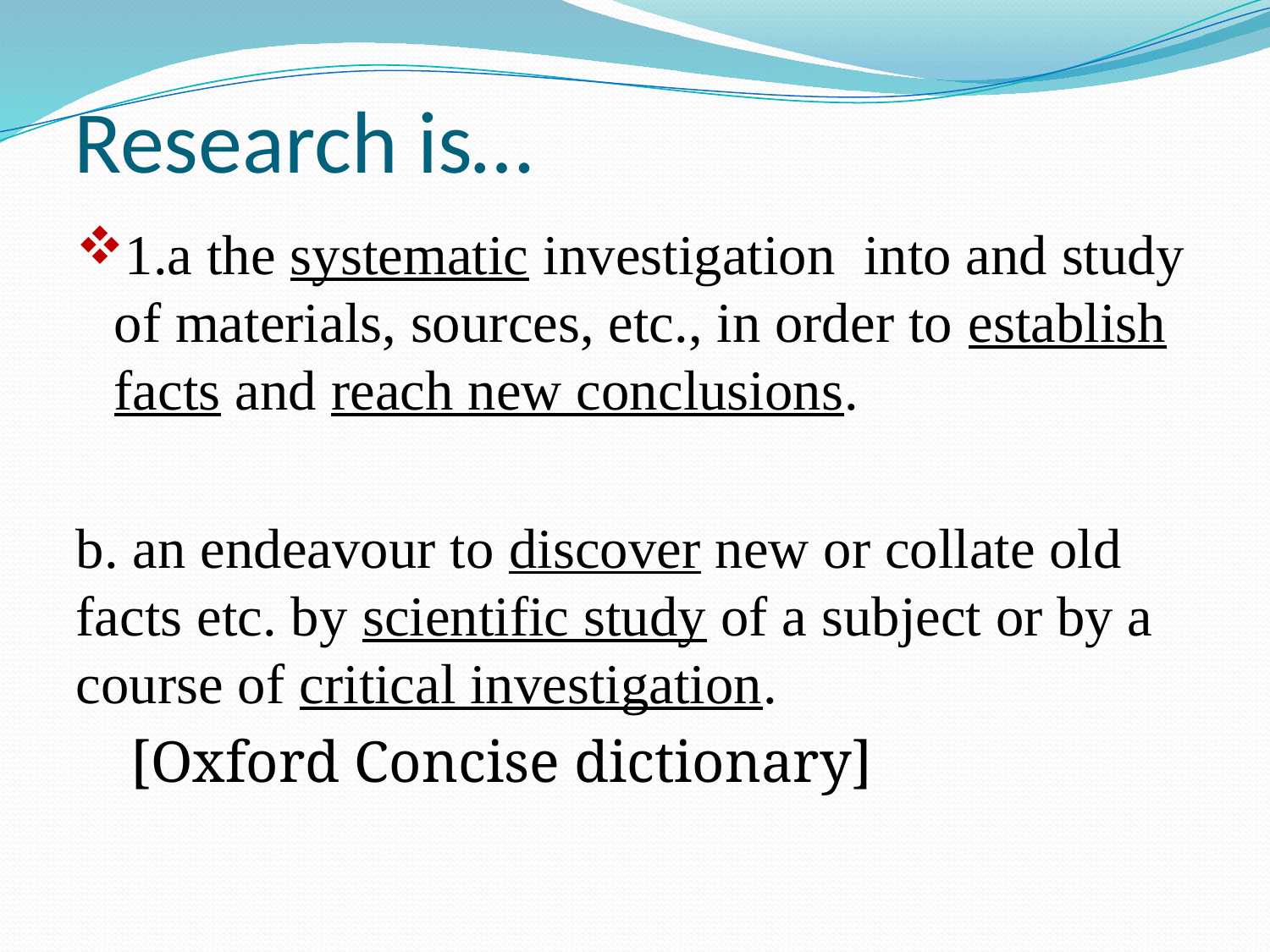

# Research is…
1.a the systematic investigation  into and study of materials, sources, etc., in order to establish facts and reach new conclusions.

b. an endeavour to discover new or collate old facts etc. by scientific study of a subject or by a course of critical investigation.
[Oxford Concise dictionary]